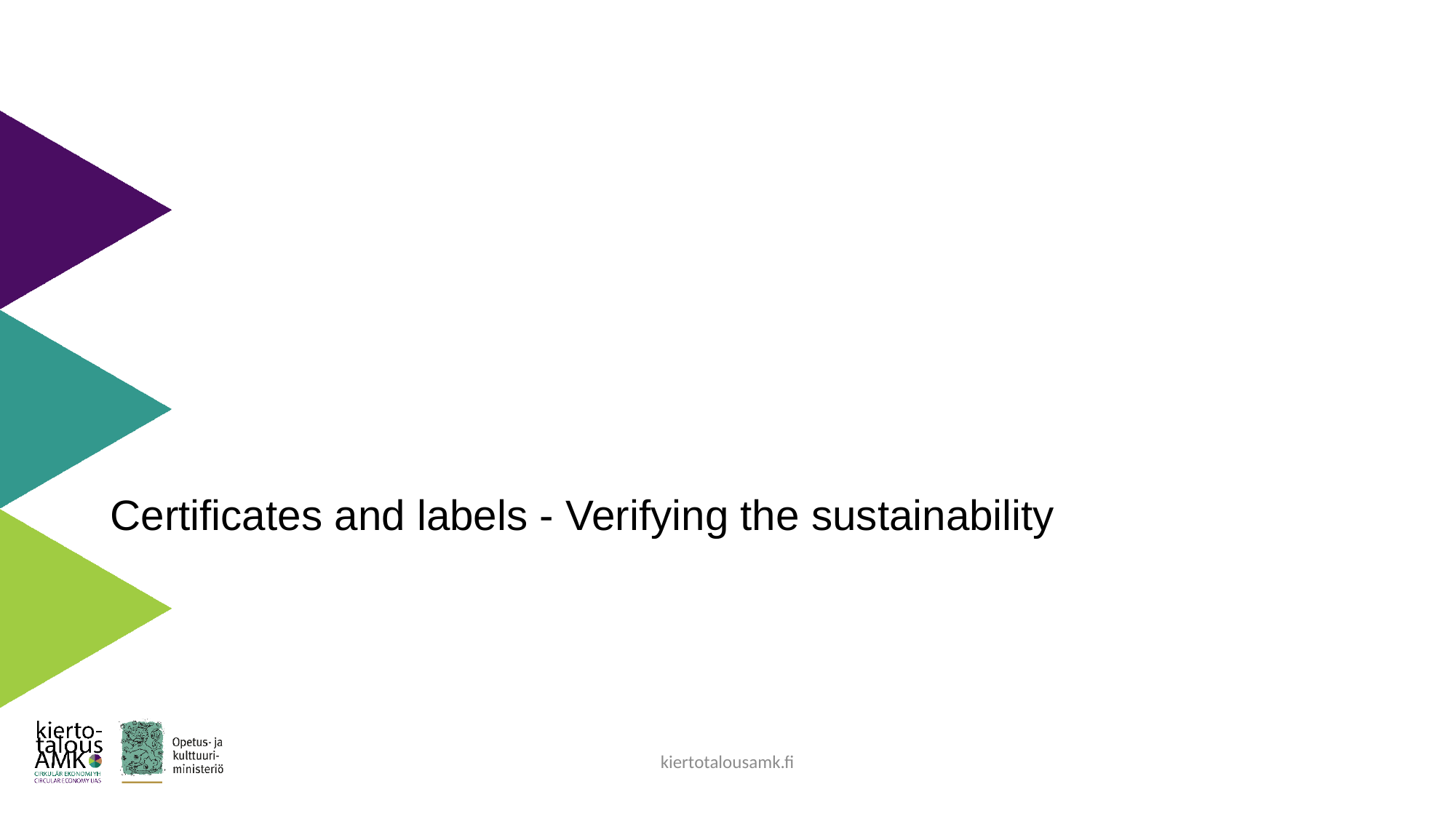

# Certificates and labels - Verifying the sustainability
kiertotalousamk.fi